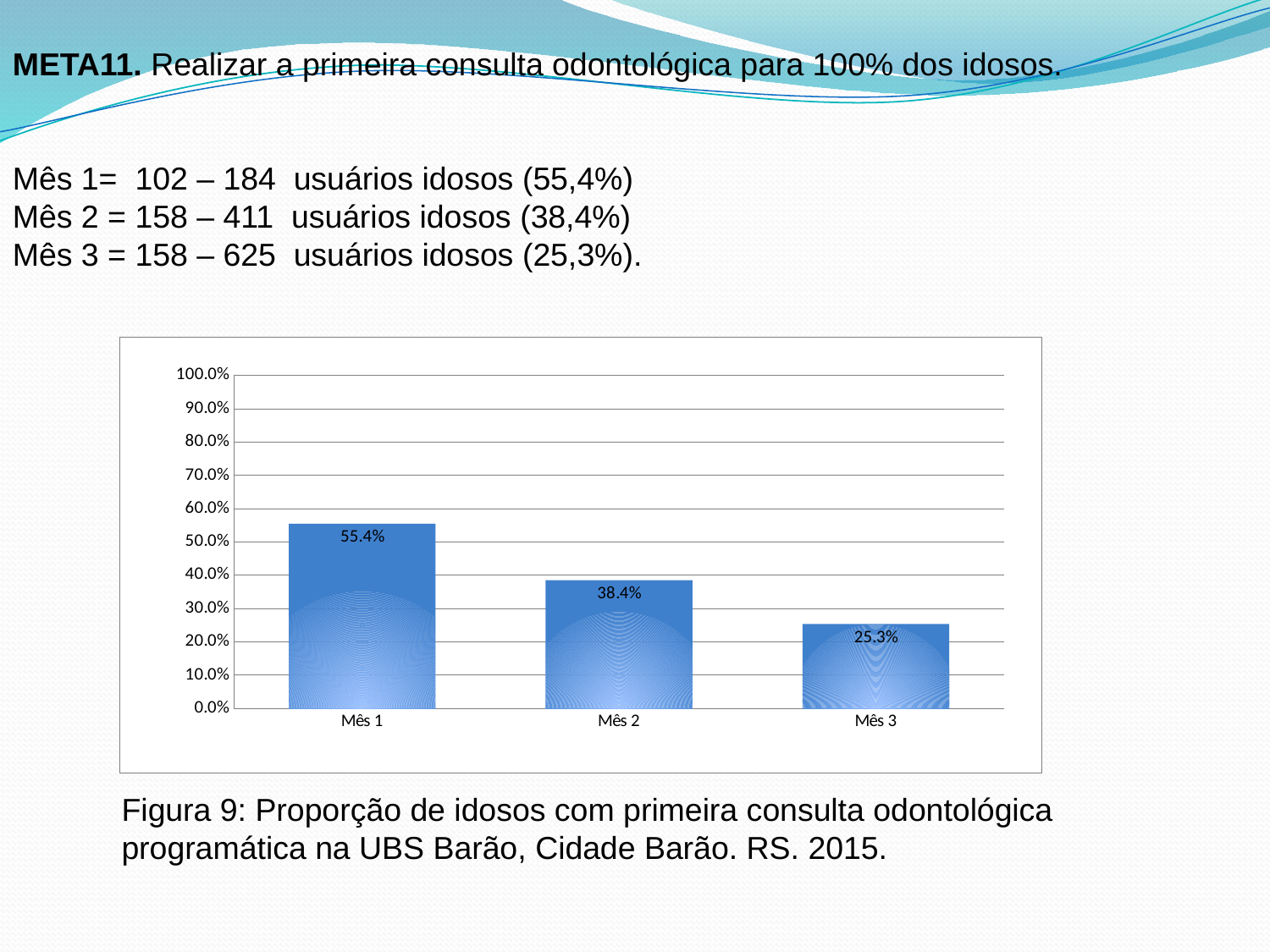

META11. Realizar a primeira consulta odontológica para 100% dos idosos.

Mês 1=  102 – 184  usuários idosos (55,4%)
Mês 2 = 158 – 411  usuários idosos (38,4%)
Mês 3 = 158 – 625  usuários idosos (25,3%).

### Chart

| Category | Proporção de idosos com primeira consulta odontológica programática |
|---|---|
| Mês 1 | 0.554347826086957 |
| Mês 2 | 0.38442822384428377 |
| Mês 3 | 0.2528 |
Figura 9: Proporção de idosos com primeira consulta odontológica programática na UBS Barão, Cidade Barão. RS. 2015.